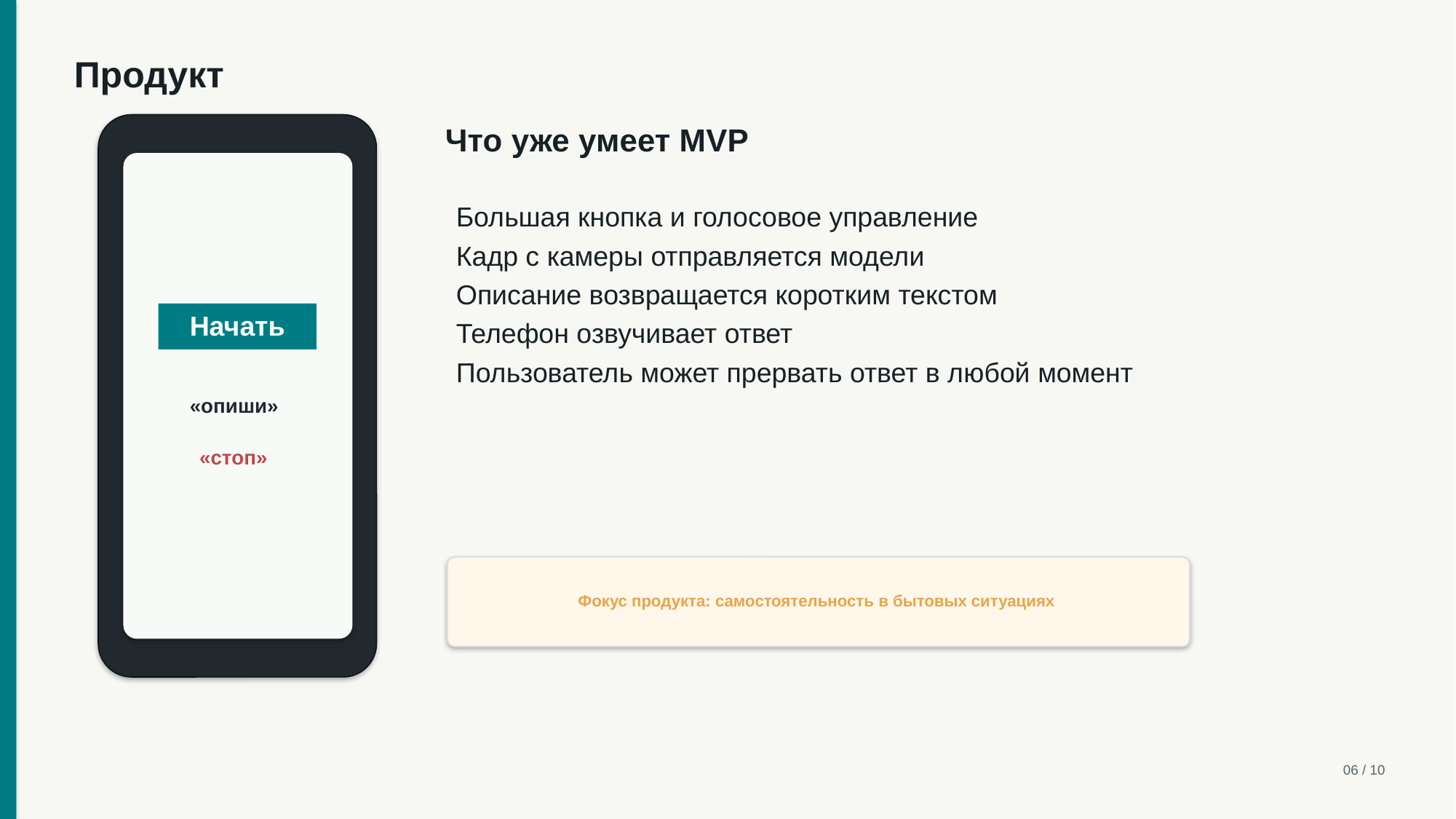

Продукт

Что уже умеет MVP

Большая кнопка и голосовое управление
Кадр с камеры отправляется модели
Описание возвращается коротким текстом
Телефон озвучивает ответ
Пользователь может прервать ответ в любой момент
Начать
«опиши»
«стоп»

Фокус продукта: самостоятельность в бытовых ситуациях
06 / 10